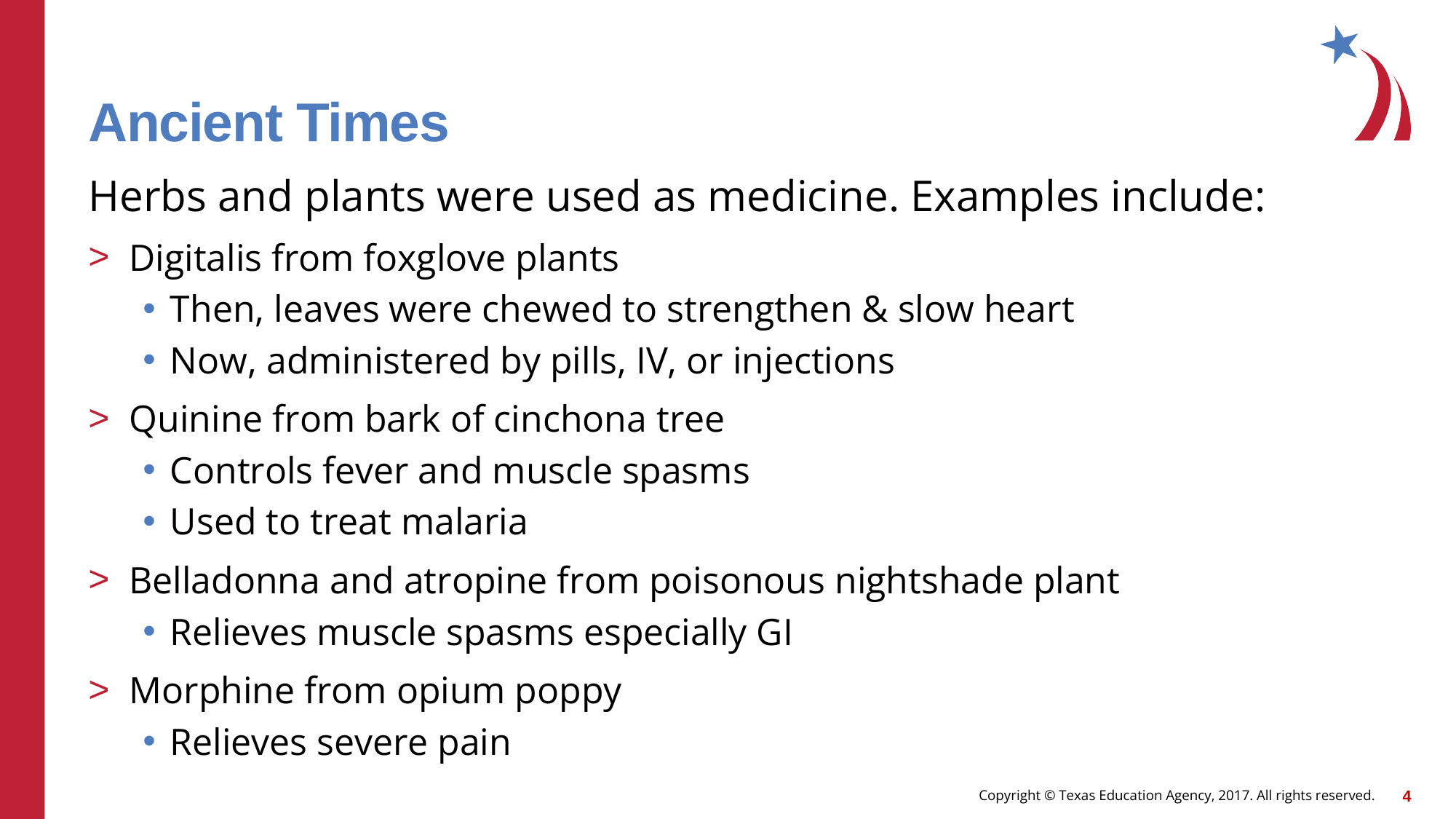

# Ancient Times
Herbs and plants were used as medicine. Examples include:
Digitalis from foxglove plants
Then, leaves were chewed to strengthen & slow heart
Now, administered by pills, IV, or injections
Quinine from bark of cinchona tree
Controls fever and muscle spasms
Used to treat malaria
Belladonna and atropine from poisonous nightshade plant
Relieves muscle spasms especially GI
Morphine from opium poppy
Relieves severe pain